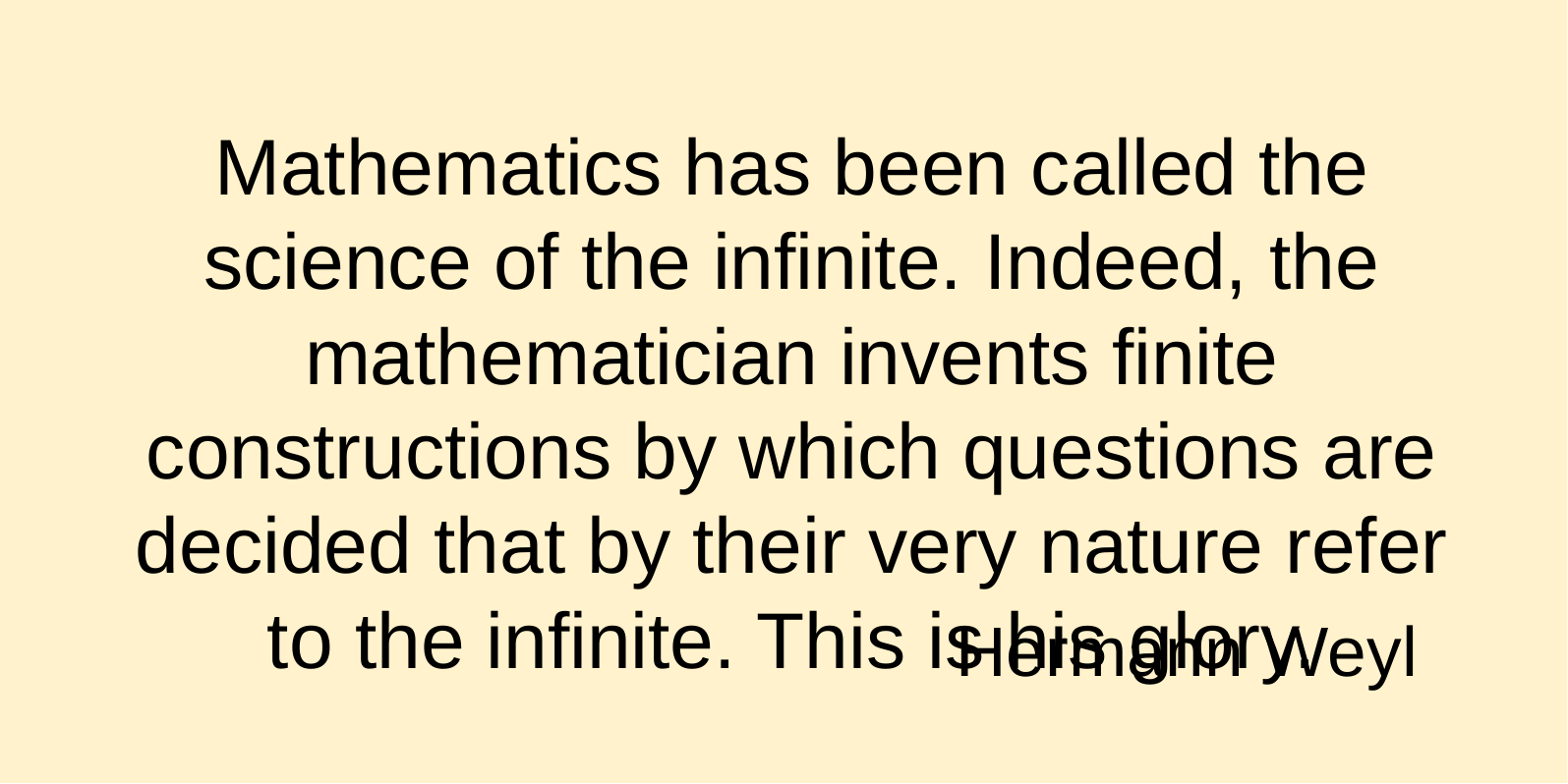

Mathematics has been called the science of the infinite. Indeed, the mathematician invents finite constructions by which questions are decided that by their very nature refer to the infinite. This is his glory.
Hermann Weyl